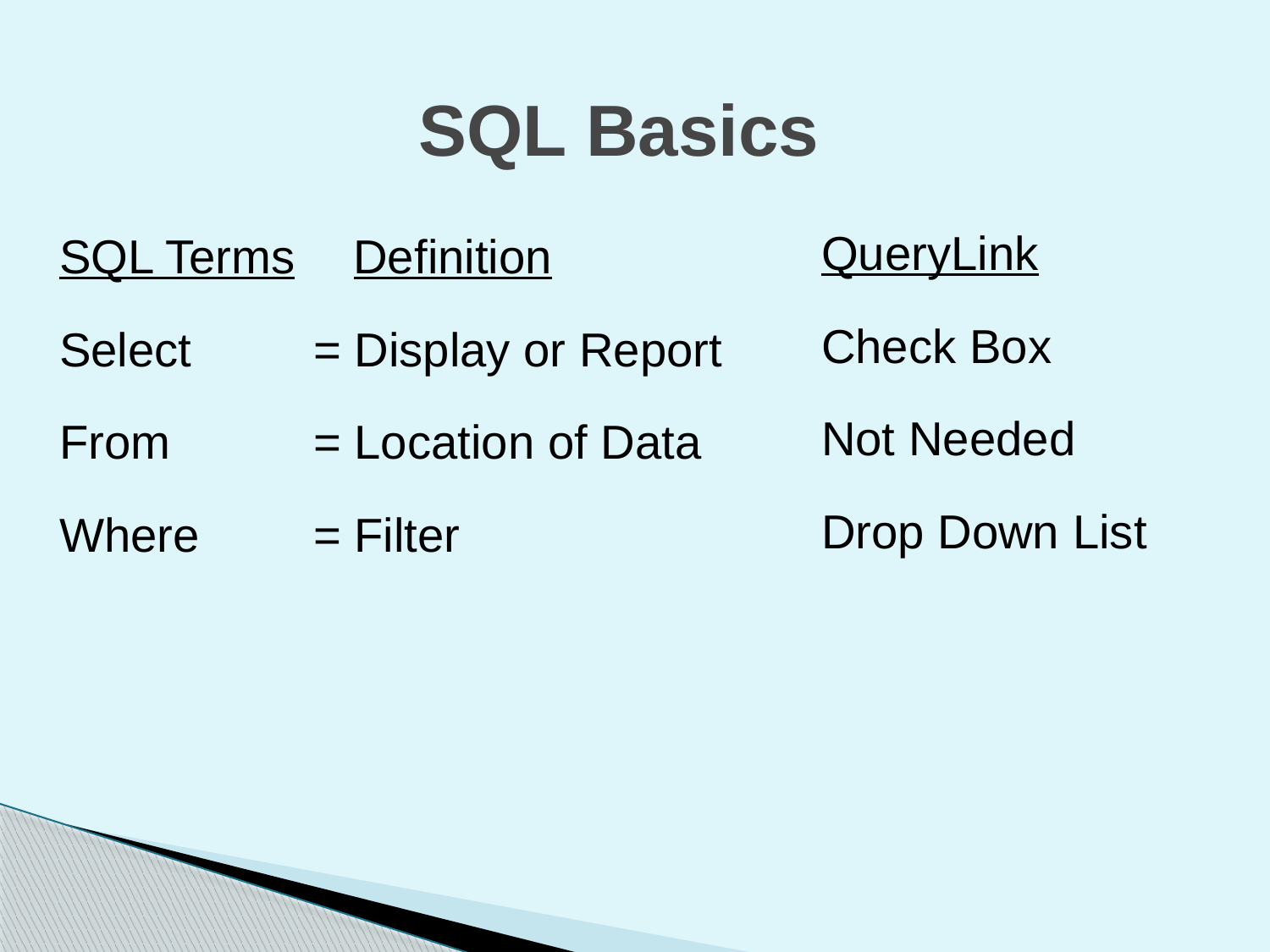

SQL Basics
QueryLink
Check Box
Not Needed
Drop Down List
SQL Terms
Select
From
Where
   Definition
= Display or Report
= Location of Data
= Filter